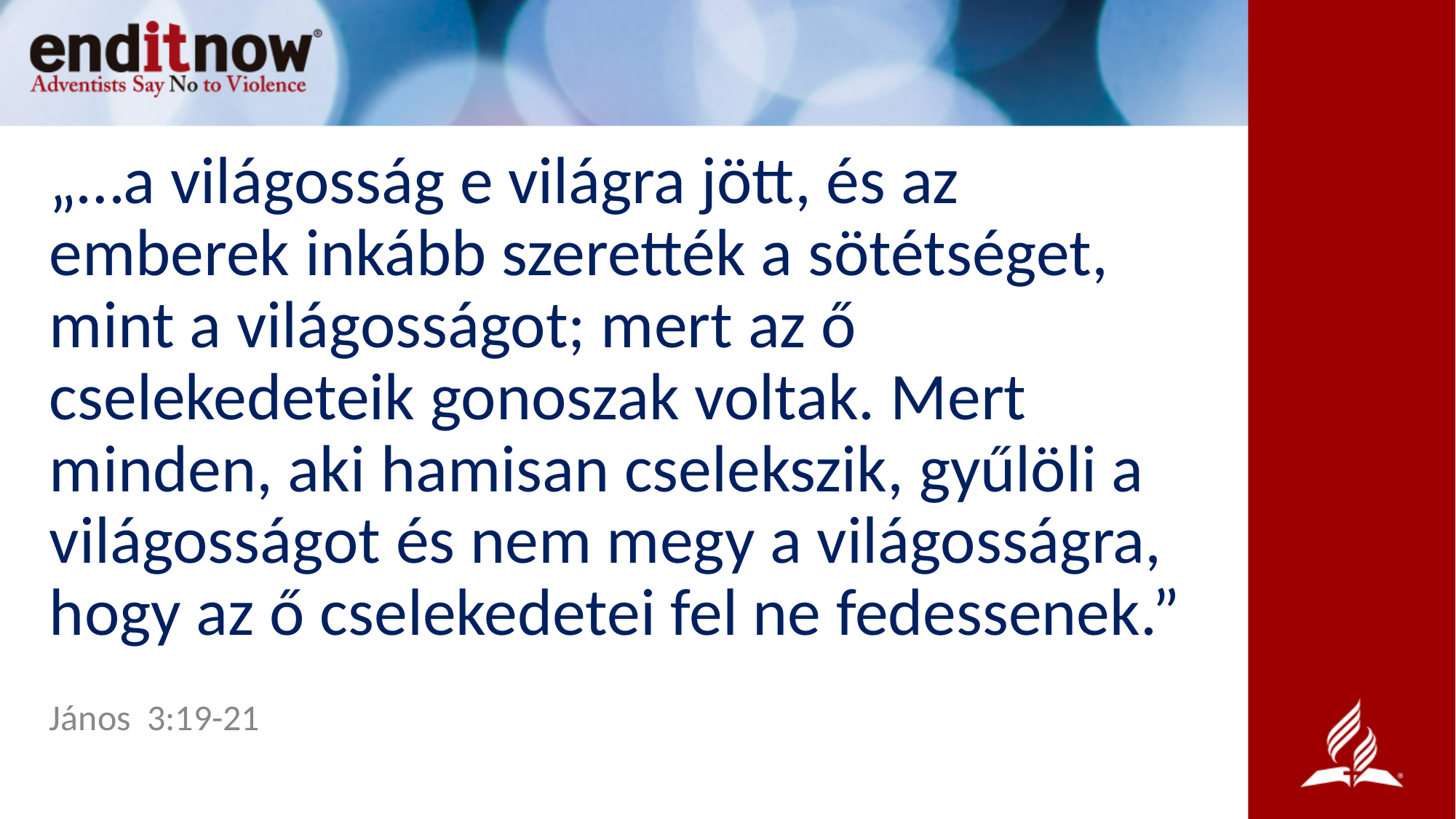

# „…a világosság e világra jött, és az emberek inkább szerették a sötétséget, mint a világosságot; mert az ő cselekedeteik gonoszak voltak. Mert minden, aki hamisan cselekszik, gyűlöli a világosságot és nem megy a világosságra, hogy az ő cselekedetei fel ne fedessenek.”
János  3:19-21